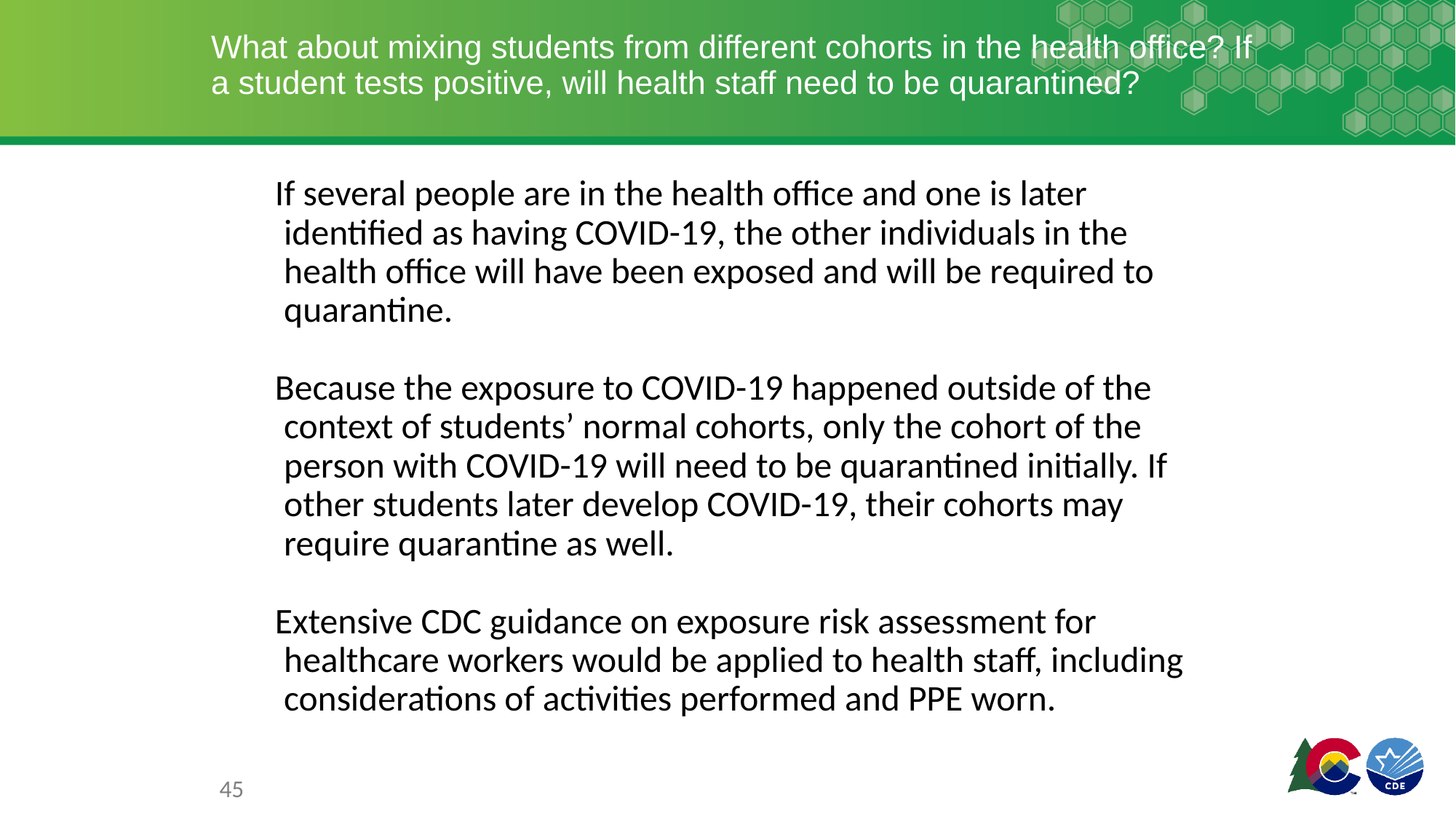

# What about mixing students from different cohorts in the health office? If a student tests positive, will health staff need to be quarantined?
If several people are in the health office and one is later identified as having COVID-19, the other individuals in the health office will have been exposed and will be required to quarantine.

Because the exposure to COVID-19 happened outside of the context of students’ normal cohorts, only the cohort of the person with COVID-19 will need to be quarantined initially. If other students later develop COVID-19, their cohorts may require quarantine as well.

Extensive CDC guidance on exposure risk assessment for healthcare workers would be applied to health staff, including considerations of activities performed and PPE worn.
45